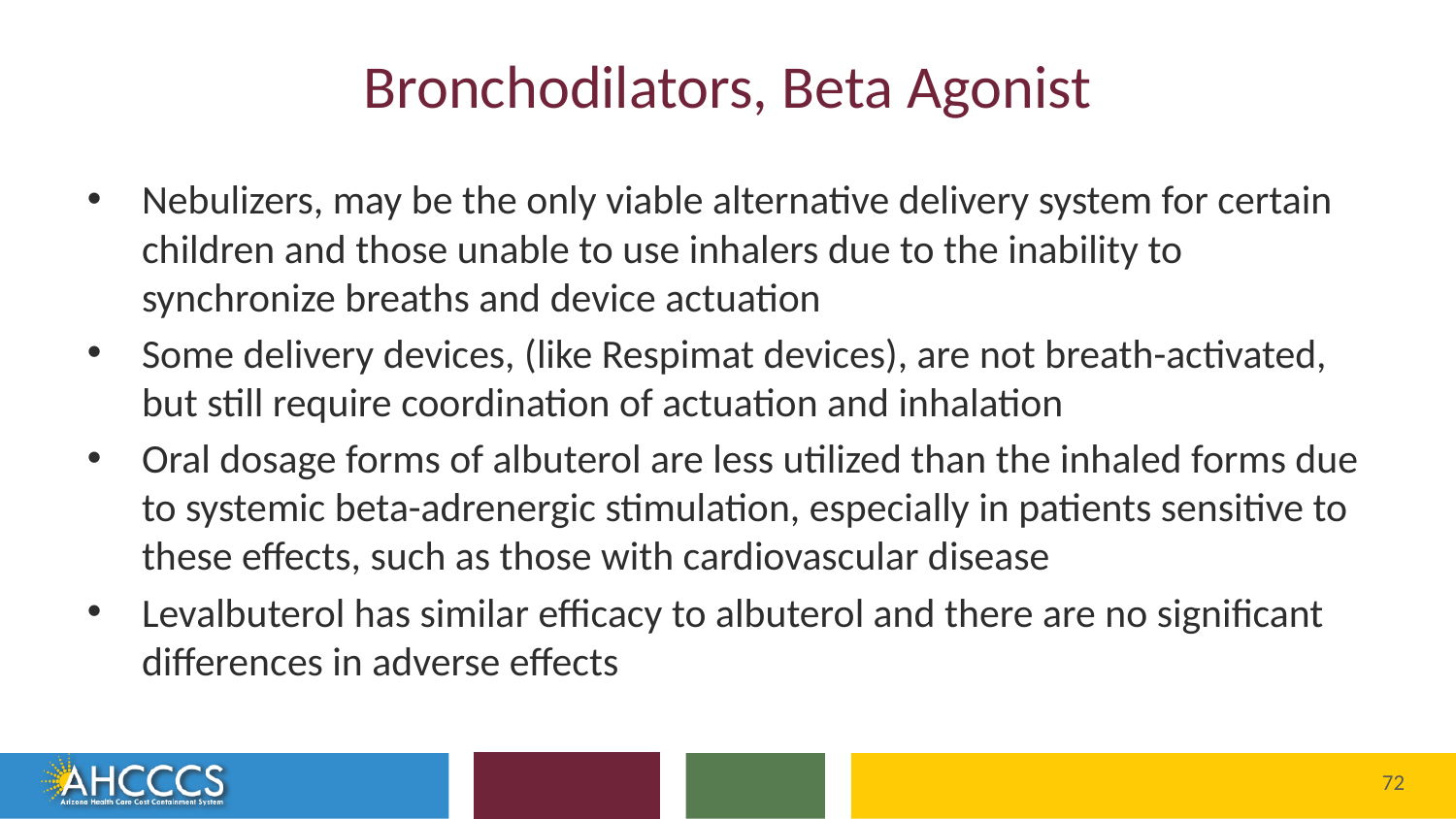

# Bronchodilators, Beta Agonist
Nebulizers, may be the only viable alternative delivery system for certain children and those unable to use inhalers due to the inability to synchronize breaths and device actuation
Some delivery devices, (like Respimat devices), are not breath-activated, but still require coordination of actuation and inhalation
Oral dosage forms of albuterol are less utilized than the inhaled forms due to systemic beta-adrenergic stimulation, especially in patients sensitive to these effects, such as those with cardiovascular disease
Levalbuterol has similar efficacy to albuterol and there are no significant differences in adverse effects

Reaching across Arizona to provide comprehensive
quality health care for those in need
72